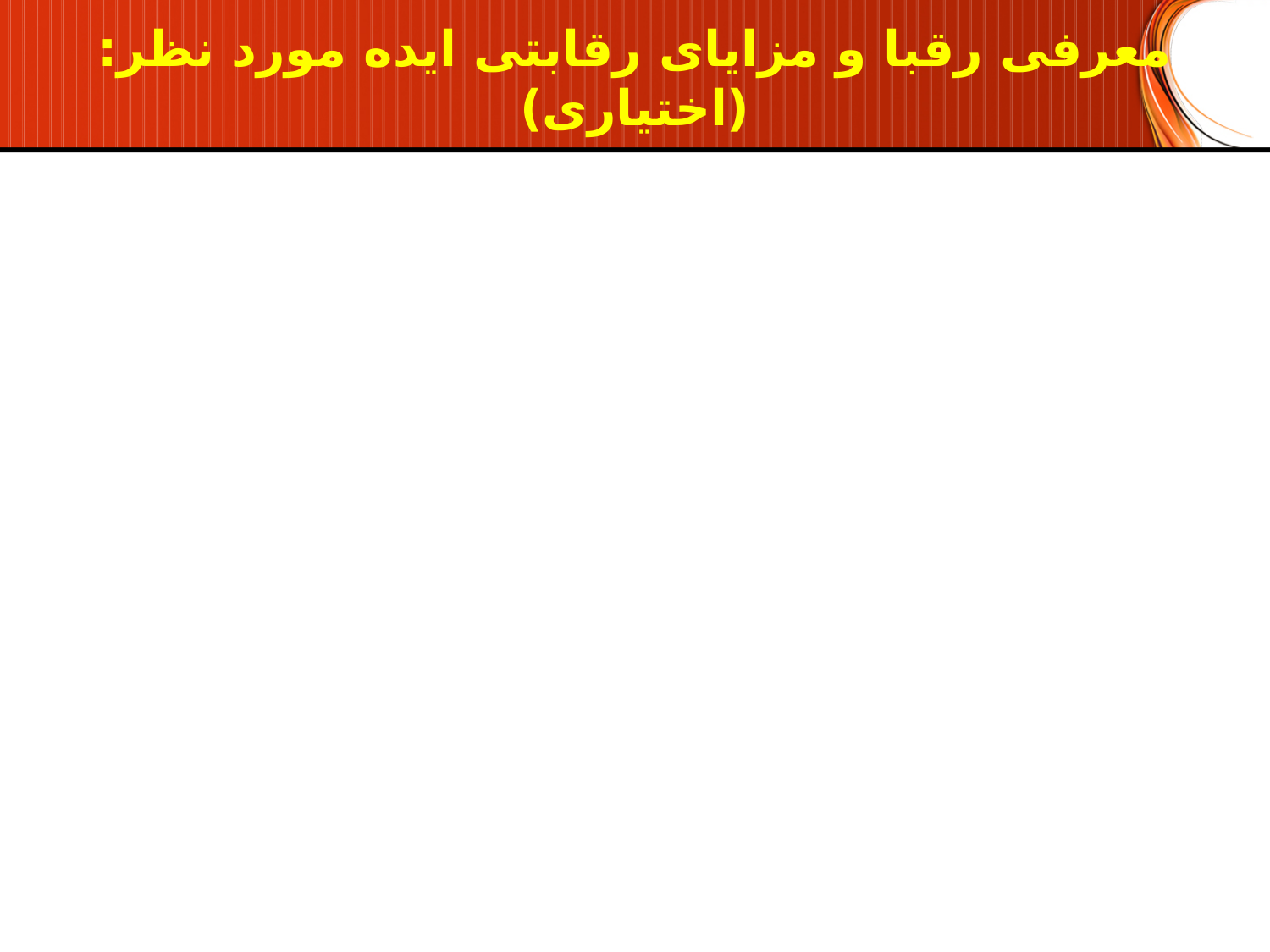

# معرفی رقبا و مزایای رقابتی ایده مورد نظر: (اختیاری)